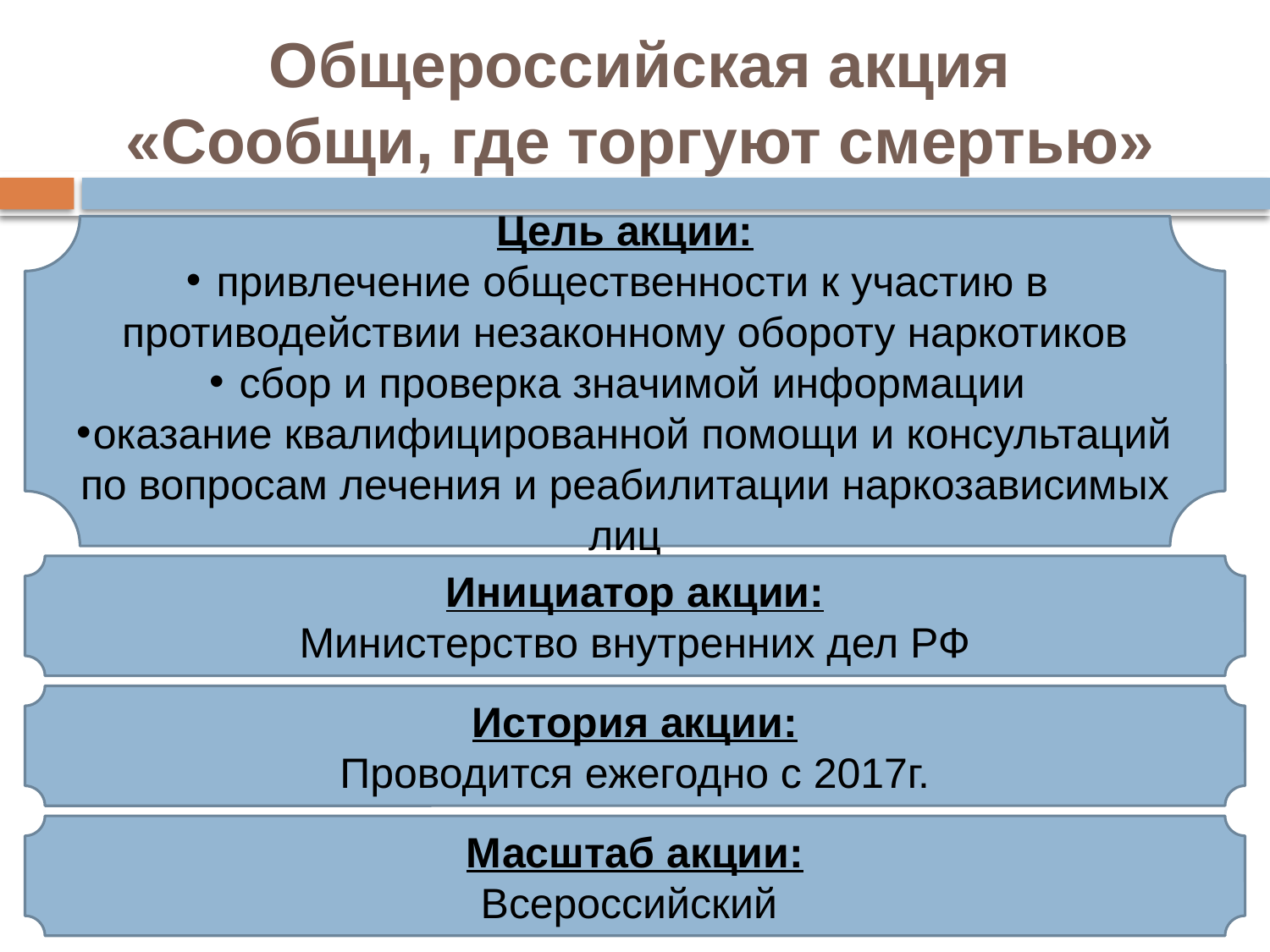

# Общероссийская акция «Сообщи, где торгуют смертью»
Цель акции:
привлечение общественности к участию в противодействии незаконному обороту наркотиков
сбор и проверка значимой информации
оказание квалифицированной помощи и консультаций по вопросам лечения и реабилитации наркозависимых лиц
Инициатор акции:
Министерство внутренних дел РФ
История акции:
Проводится ежегодно с 2017г.
Масштаб акции:
Всероссийский